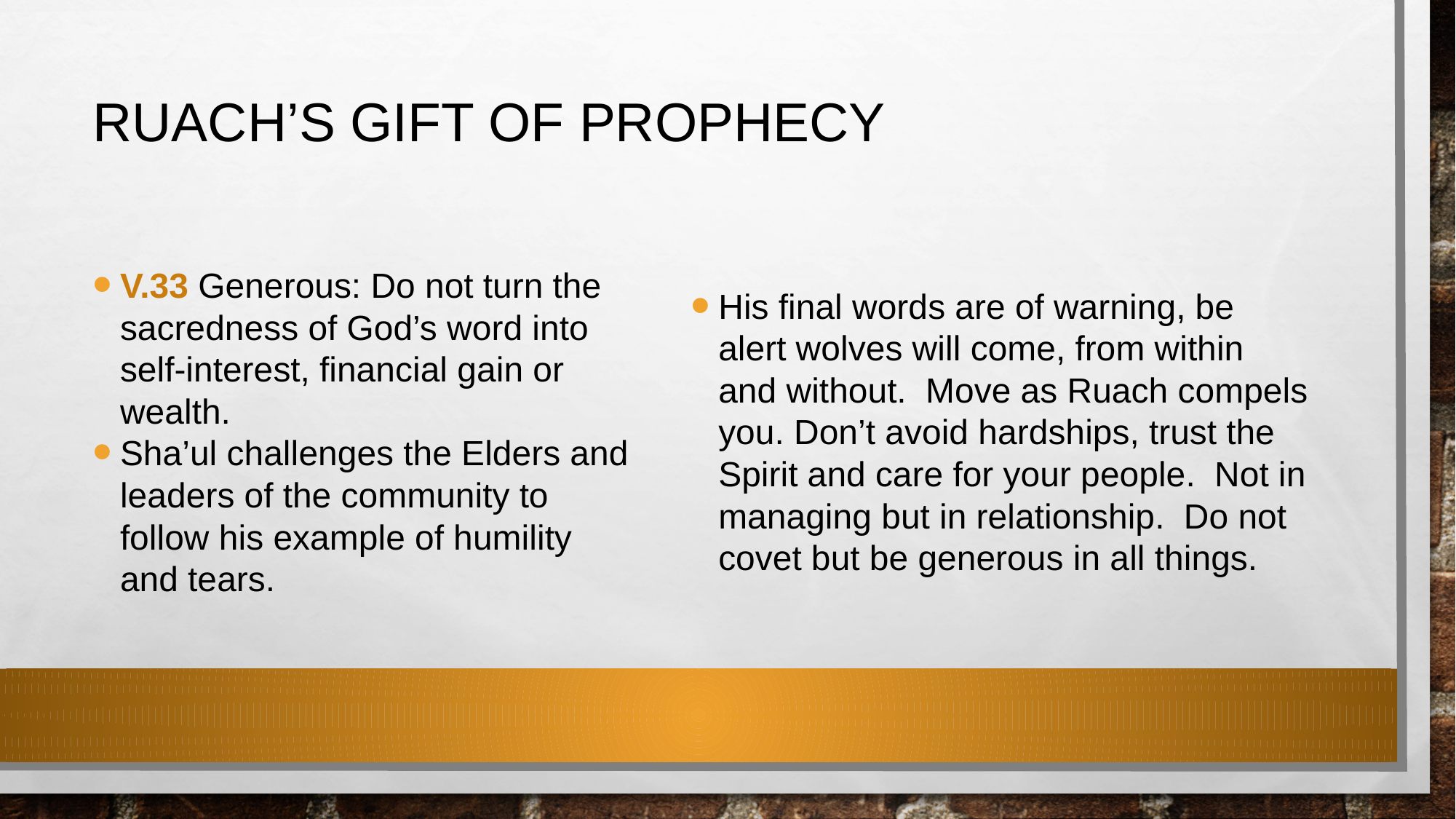

# Ruach’s gift of prophecy
V.33 Generous: Do not turn the sacredness of God’s word into self-interest, financial gain or wealth.
Sha’ul challenges the Elders and leaders of the community to follow his example of humility and tears.
His final words are of warning, be alert wolves will come, from within and without.  Move as Ruach compels you. Don’t avoid hardships, trust the Spirit and care for your people.  Not in managing but in relationship.  Do not covet but be generous in all things.